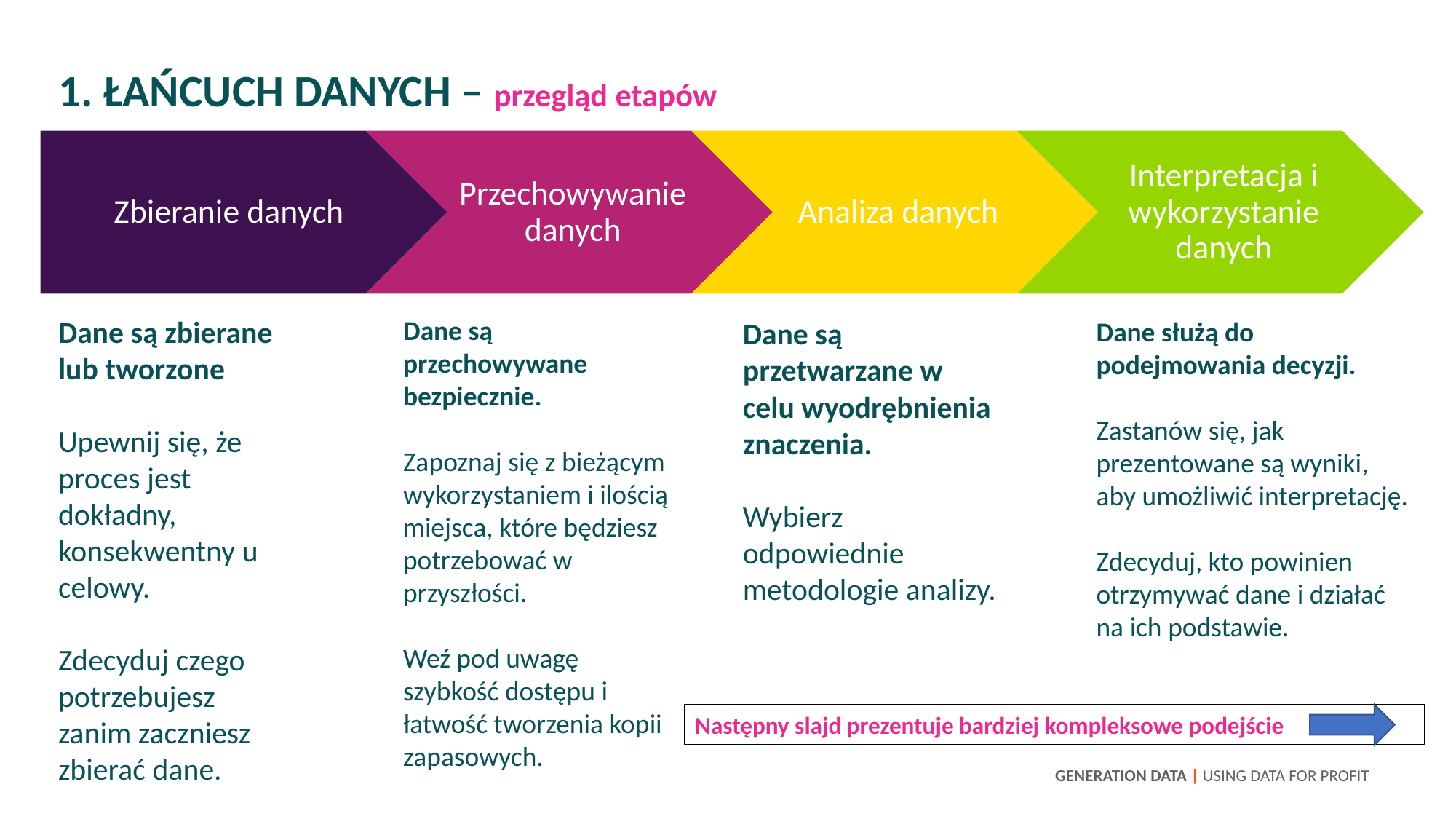

1. ŁAŃCUCH DANYCH – przegląd etapów
Zbieranie danych
Przechowywanie danych
Analiza danych
Interpretacja i wykorzystanie danych
Dane są zbierane lub tworzone

Upewnij się, że proces jest dokładny, konsekwentny u celowy.

Zdecyduj czego potrzebujesz zanim zaczniesz zbierać dane.
Dane są przechowywane bezpiecznie.

Zapoznaj się z bieżącym wykorzystaniem i ilością miejsca, które będziesz potrzebować w przyszłości.

Weź pod uwagę szybkość dostępu i łatwość tworzenia kopii zapasowych.
Dane są przetwarzane w celu wyodrębnienia znaczenia.
Wybierz odpowiednie metodologie analizy.

Dane służą do podejmowania decyzji.
Zastanów się, jak prezentowane są wyniki, aby umożliwić interpretację.
Zdecyduj, kto powinien otrzymywać dane i działać na ich podstawie.
Następny slajd prezentuje bardziej kompleksowe podejście